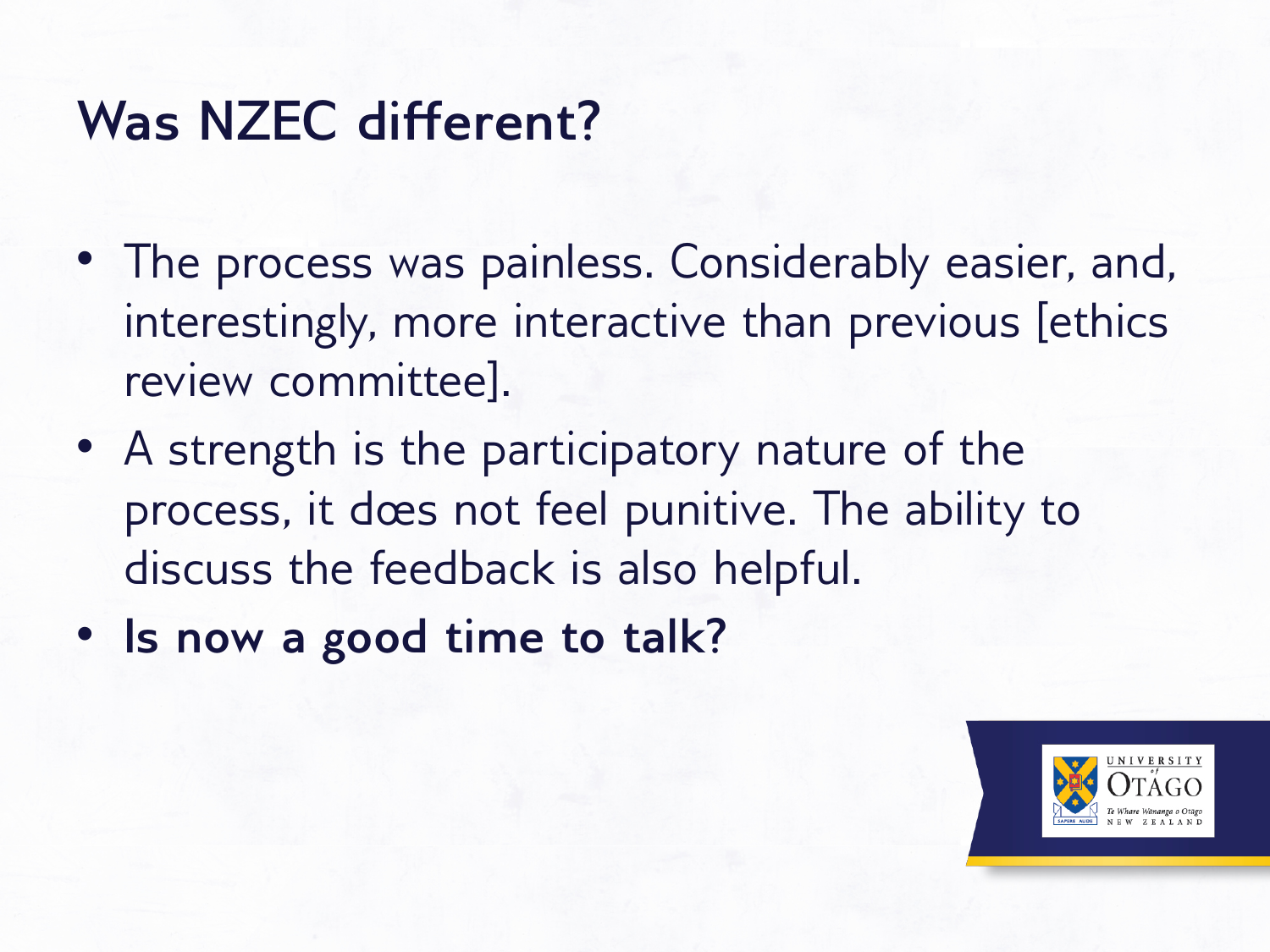

# Was NZEC different?
The process was painless. Considerably easier, and, interestingly, more interactive than previous [ethics review committee].
A strength is the participatory nature of the process, it does not feel punitive. The ability to discuss the feedback is also helpful.
Is now a good time to talk?